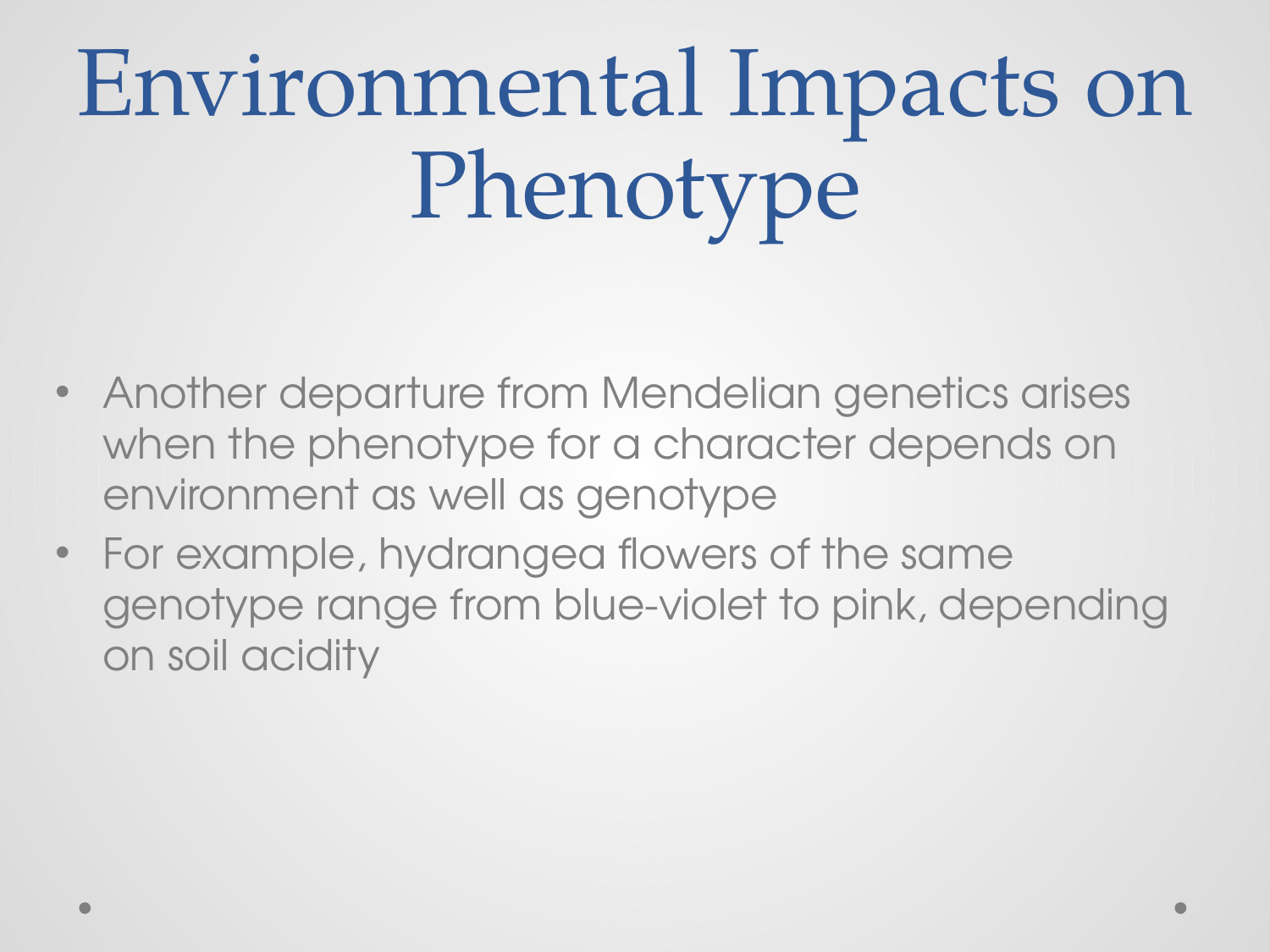

# Environmental Impacts on Phenotype
Another departure from Mendelian genetics arises when the phenotype for a character depends on environment as well as genotype
For example, hydrangea flowers of the same genotype range from blue-violet to pink, depending on soil acidity